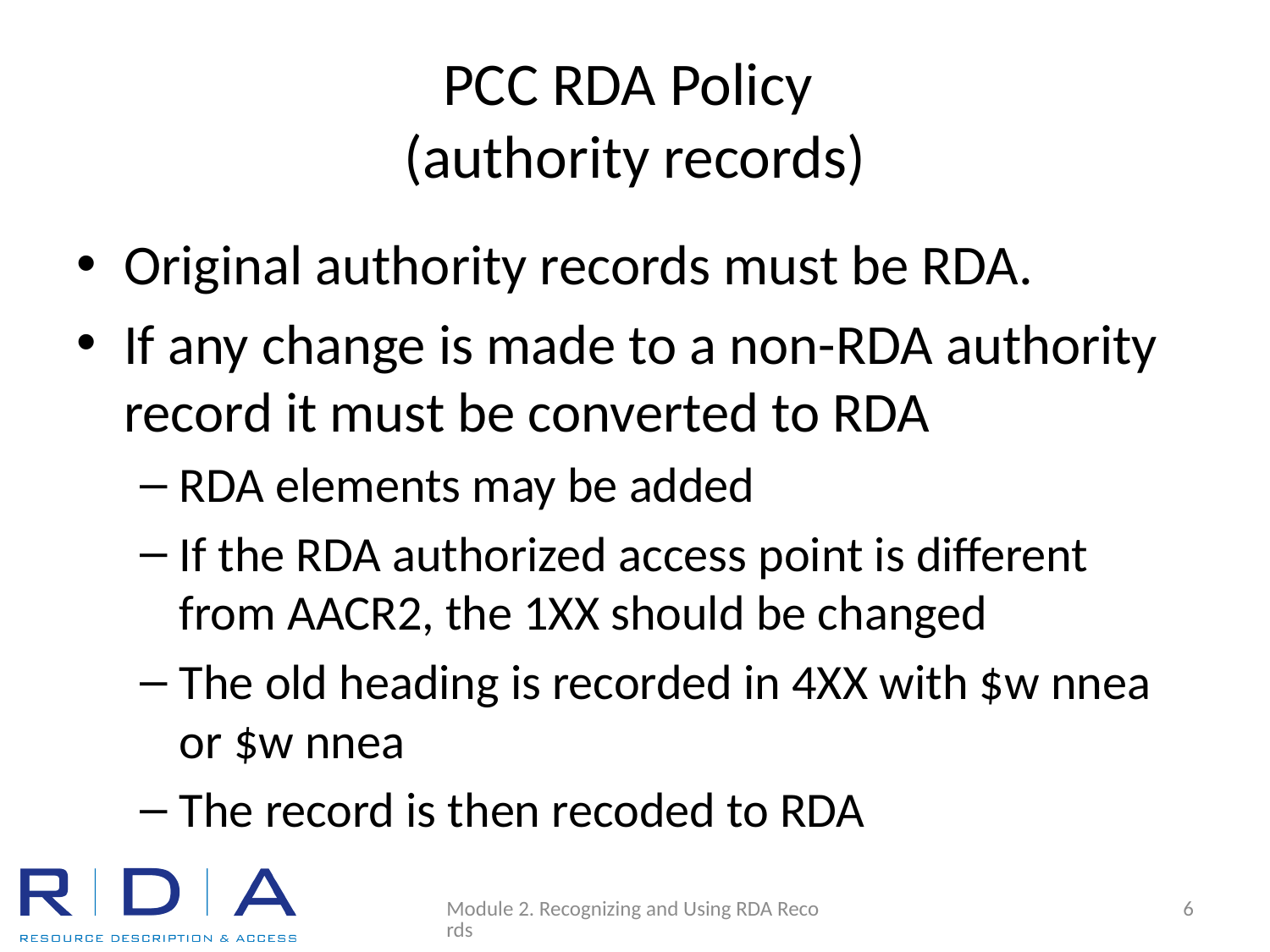

# PCC RDA Policy (authority records)
Original authority records must be RDA.
If any change is made to a non-RDA authority record it must be converted to RDA
RDA elements may be added
If the RDA authorized access point is different from AACR2, the 1XX should be changed
The old heading is recorded in 4XX with $w nnea or $w nnea
The record is then recoded to RDA
Module 2. Recognizing and Using RDA Records
6